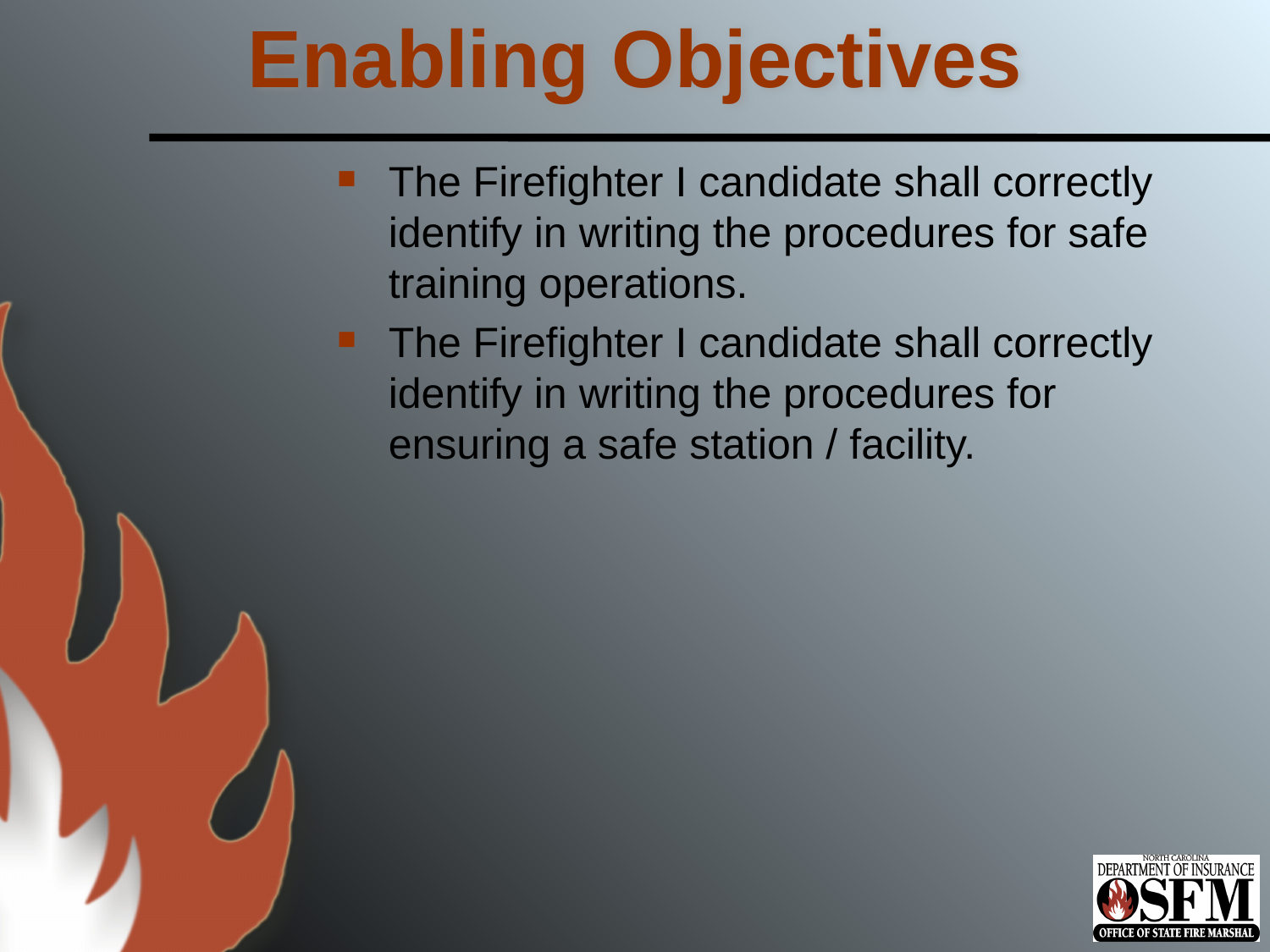

# Enabling Objectives
The Firefighter I candidate shall correctly identify in writing the procedures for safe training operations.
The Firefighter I candidate shall correctly identify in writing the procedures for ensuring a safe station / facility.